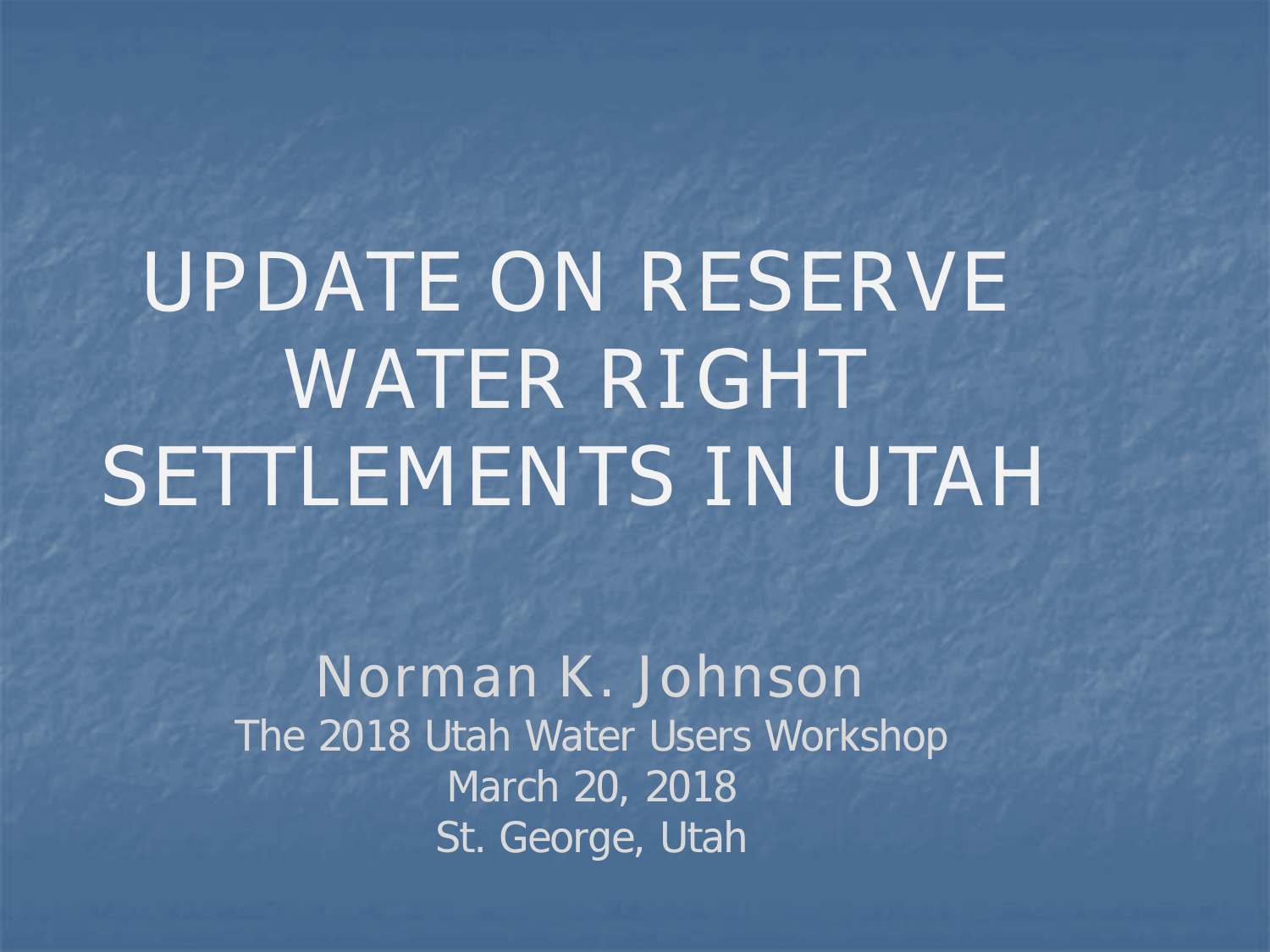

# Update on Reserve Water Right Settlements in Utah
Norman K. Johnson
The 2018 Utah Water Users Workshop
March 20, 2018
St. George, Utah